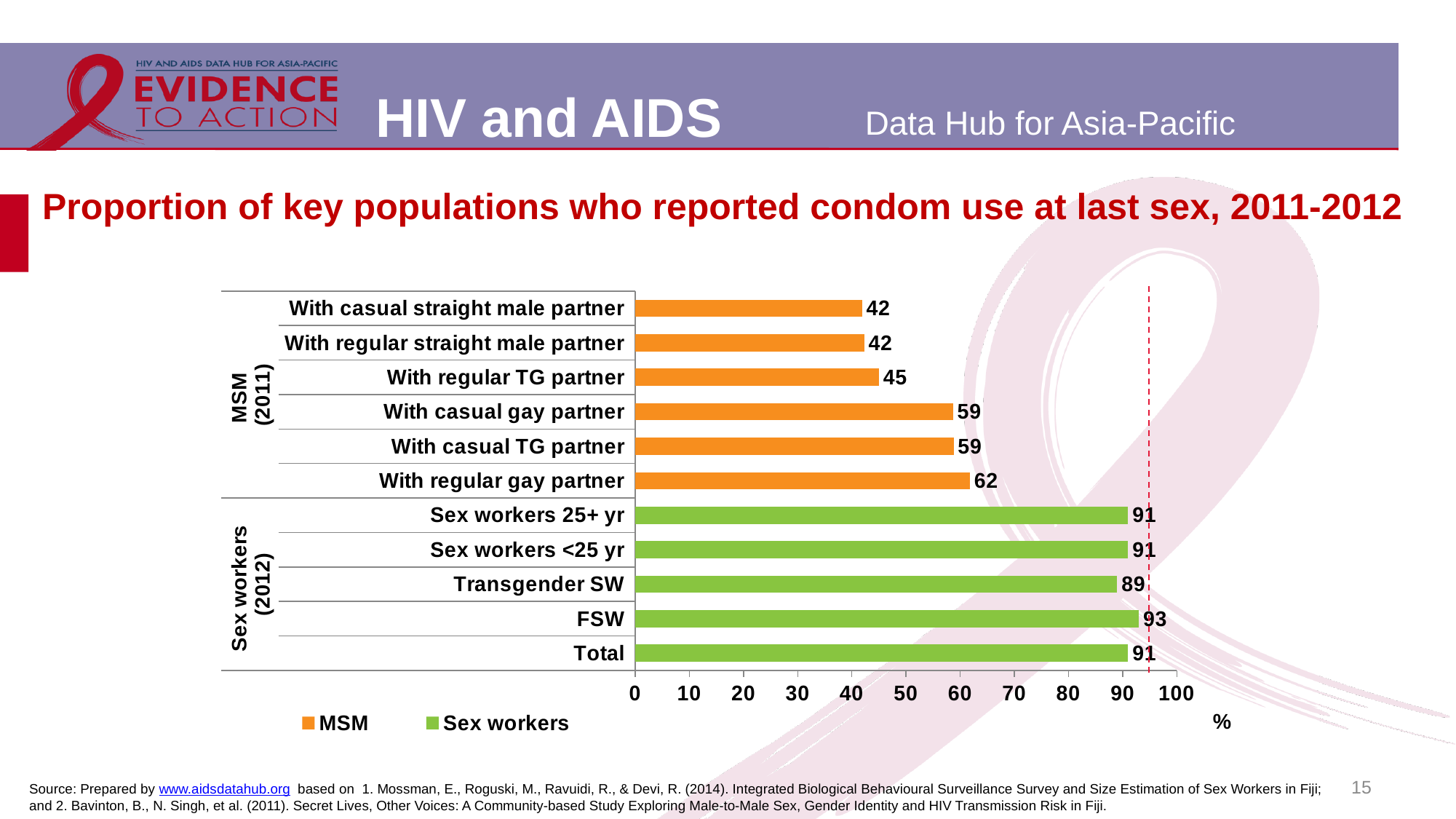

# Proportion of key populations who reported condom use at last sex, 2011-2012

### Chart

| Category | Sex workers | MSM |
|---|---|---|
| Total | 91.0 | None |
| FSW | 93.0 | None |
| Transgender SW | 89.0 | None |
| Sex workers <25 yr | 91.0 | None |
| Sex workers 25+ yr | 91.0 | None |
| With regular gay partner | None | 61.8 |
| With casual TG partner | None | 58.8 |
| With casual gay partner | None | 58.7 |
| With regular TG partner | None | 45.0 |
| With regular straight male partner | None | 42.3 |
| With casual straight male partner | None | 41.9 |
15
Source: Prepared by www.aidsdatahub.org  based on  1. Mossman, E., Roguski, M., Ravuidi, R., & Devi, R. (2014). Integrated Biological Behavioural Surveillance Survey and Size Estimation of Sex Workers in Fiji; and 2. Bavinton, B., N. Singh, et al. (2011). Secret Lives, Other Voices: A Community-based Study Exploring Male-to-Male Sex, Gender Identity and HIV Transmission Risk in Fiji.